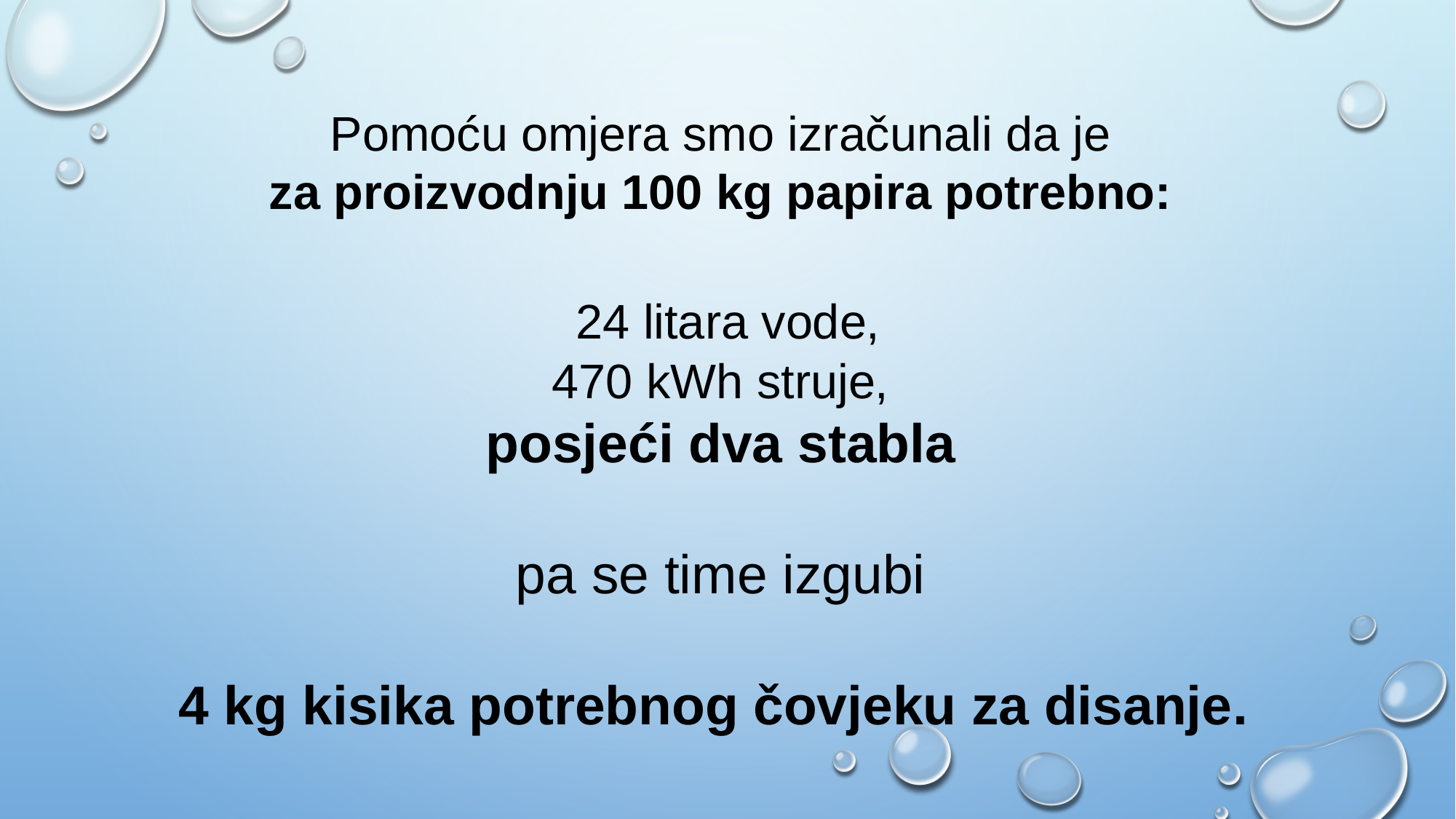

Pomoću omjera smo izračunali da je za proizvodnju 100 kg papira potrebno:

 24 litara vode,
 470 kWh struje,
posjeći dva stabla

 pa se time izgubi

4 kg kisika potrebnog čovjeku za disanje.